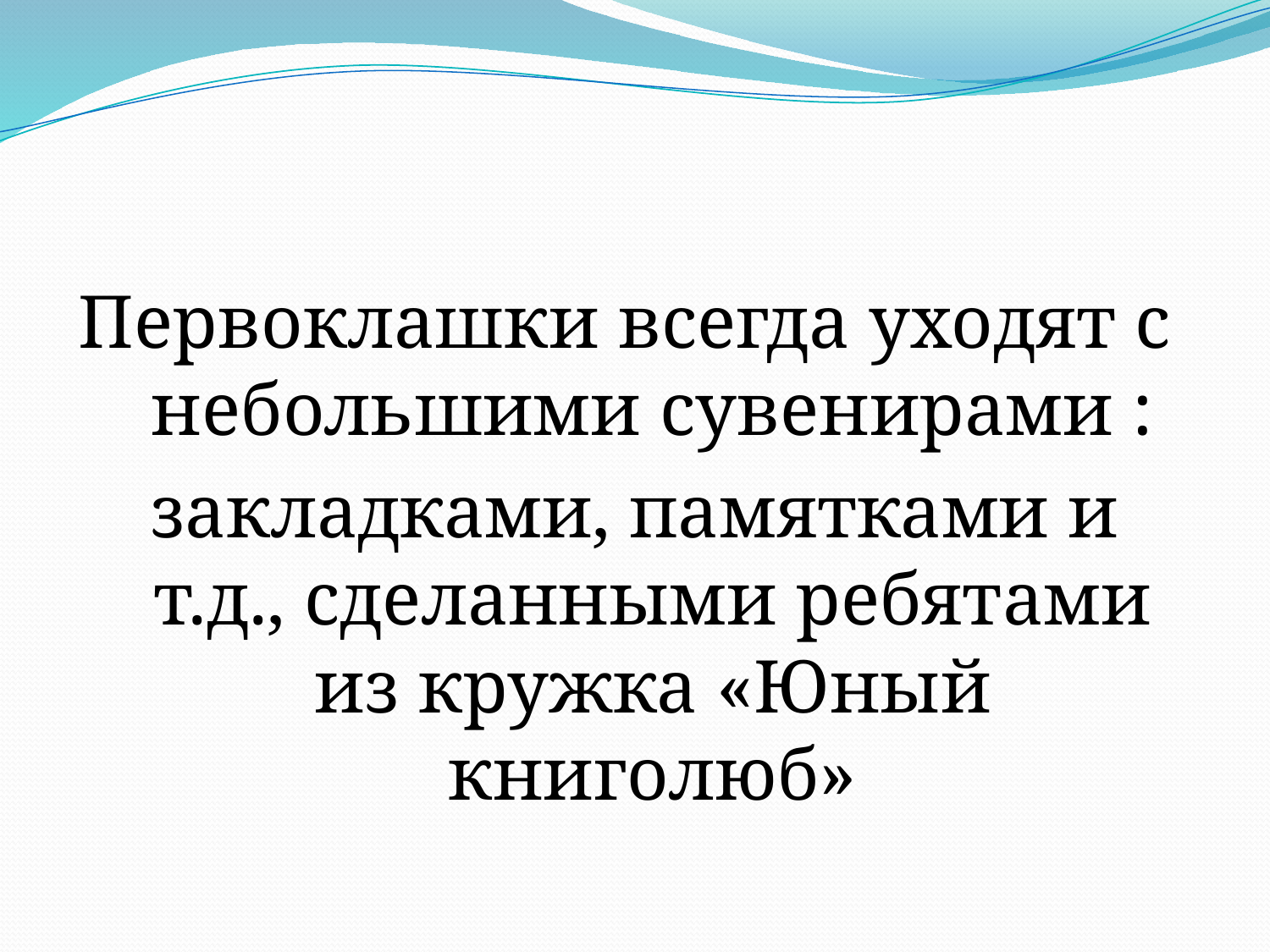

#
Первоклашки всегда уходят с  небольшими сувенирами :
закладками, памятками и т.д., сделанными ребятами из кружка «Юный книголюб»